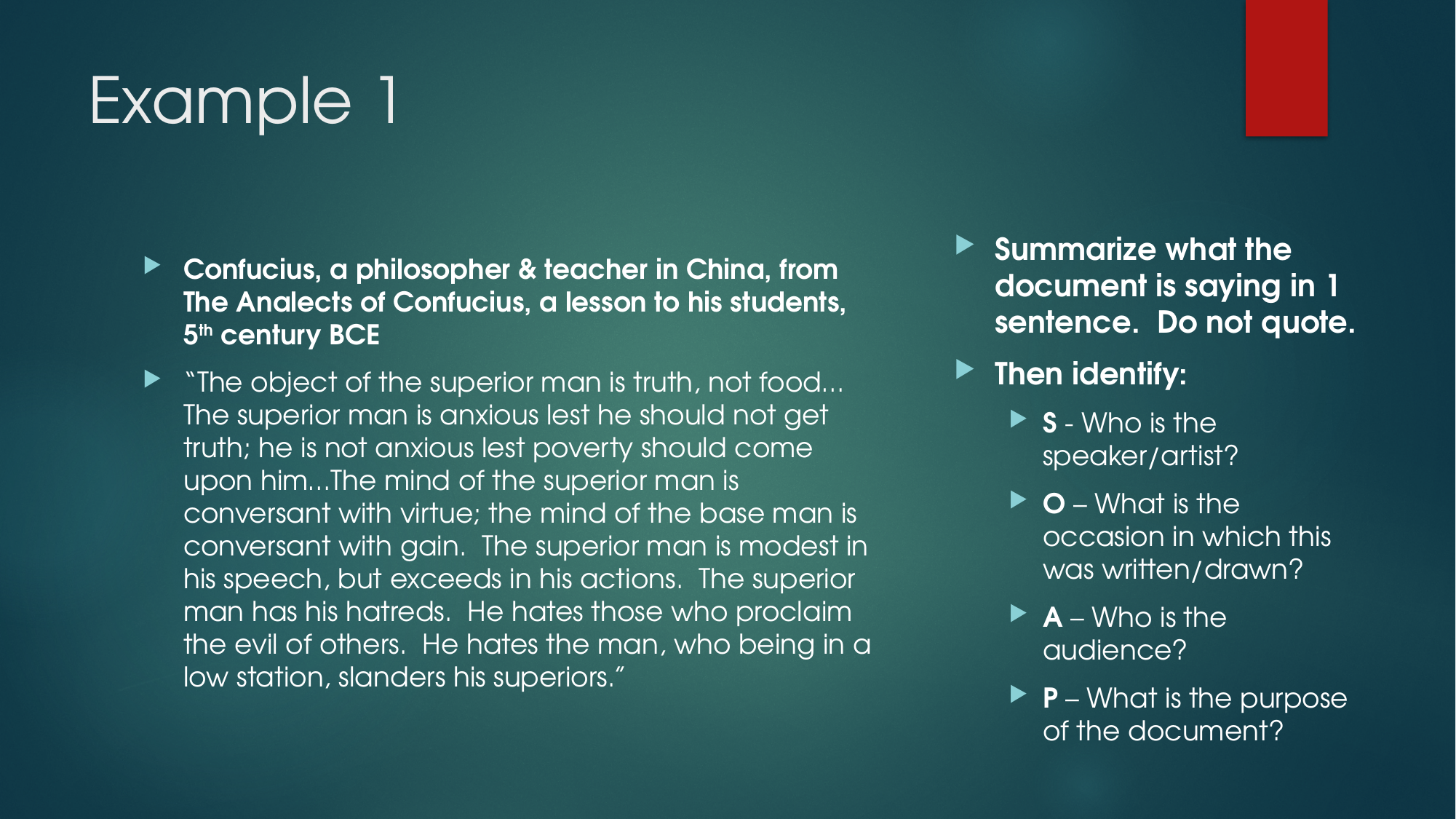

# Example 1
Summarize what the document is saying in 1 sentence.  Do not quote.
Then identify:
S - Who is the speaker/artist?
O – What is the occasion in which this was written/drawn?
A – Who is the audience?
P – What is the purpose of the document?
Confucius, a philosopher & teacher in China, from The Analects of Confucius, a lesson to his students, 5th century BCE
“The object of the superior man is truth, not food…The superior man is anxious lest he should not get truth; he is not anxious lest poverty should come upon him…The mind of the superior man is conversant with virtue; the mind of the base man is conversant with gain.  The superior man is modest in his speech, but exceeds in his actions.  The superior man has his hatreds.  He hates those who proclaim the evil of others.  He hates the man, who being in a low station, slanders his superiors.”